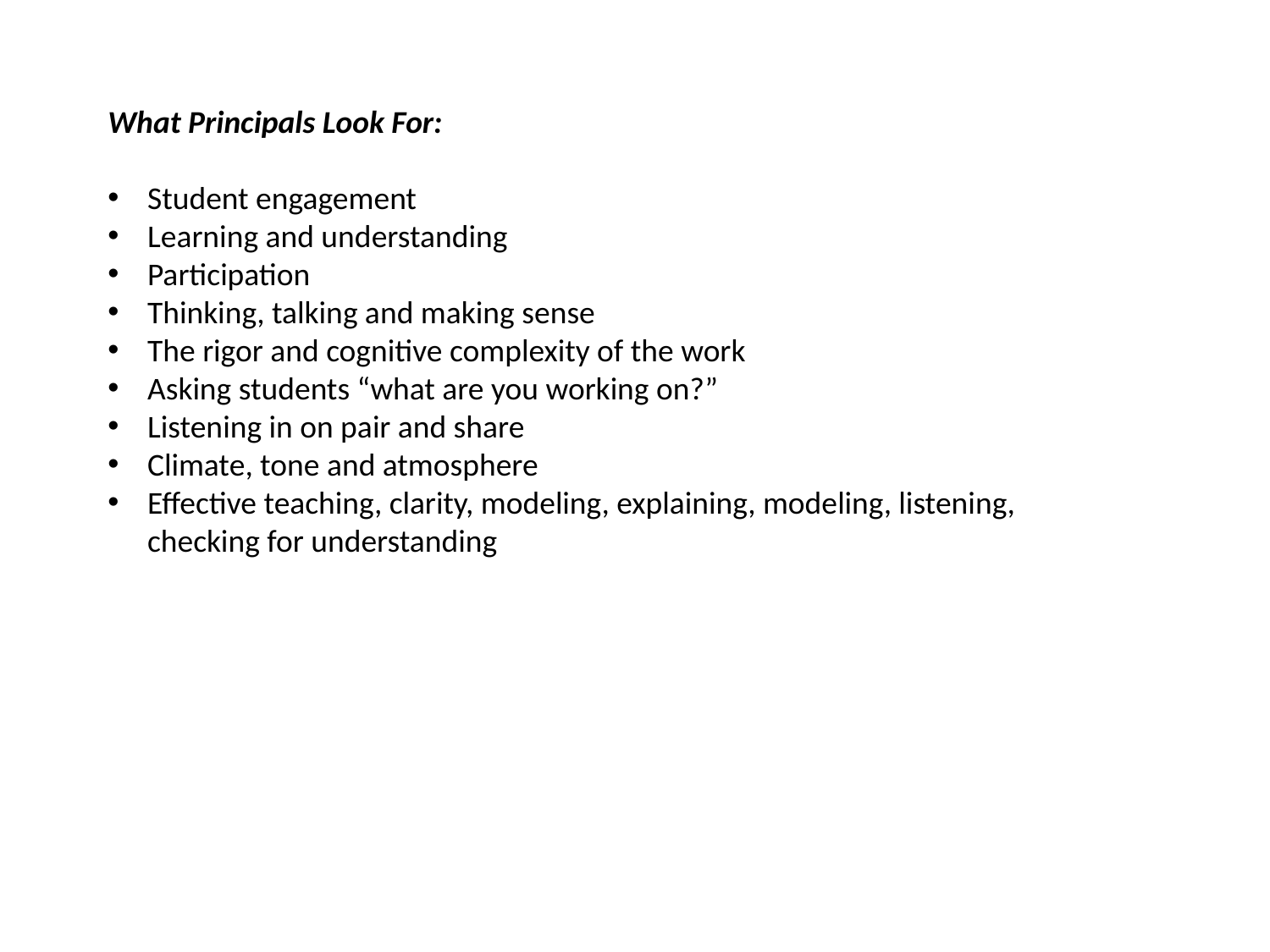

What Principals Look For:

Student engagement
Learning and understanding
Participation
Thinking, talking and making sense
The rigor and cognitive complexity of the work
Asking students “what are you working on?”
Listening in on pair and share
Climate, tone and atmosphere
Effective teaching, clarity, modeling, explaining, modeling, listening, checking for understanding